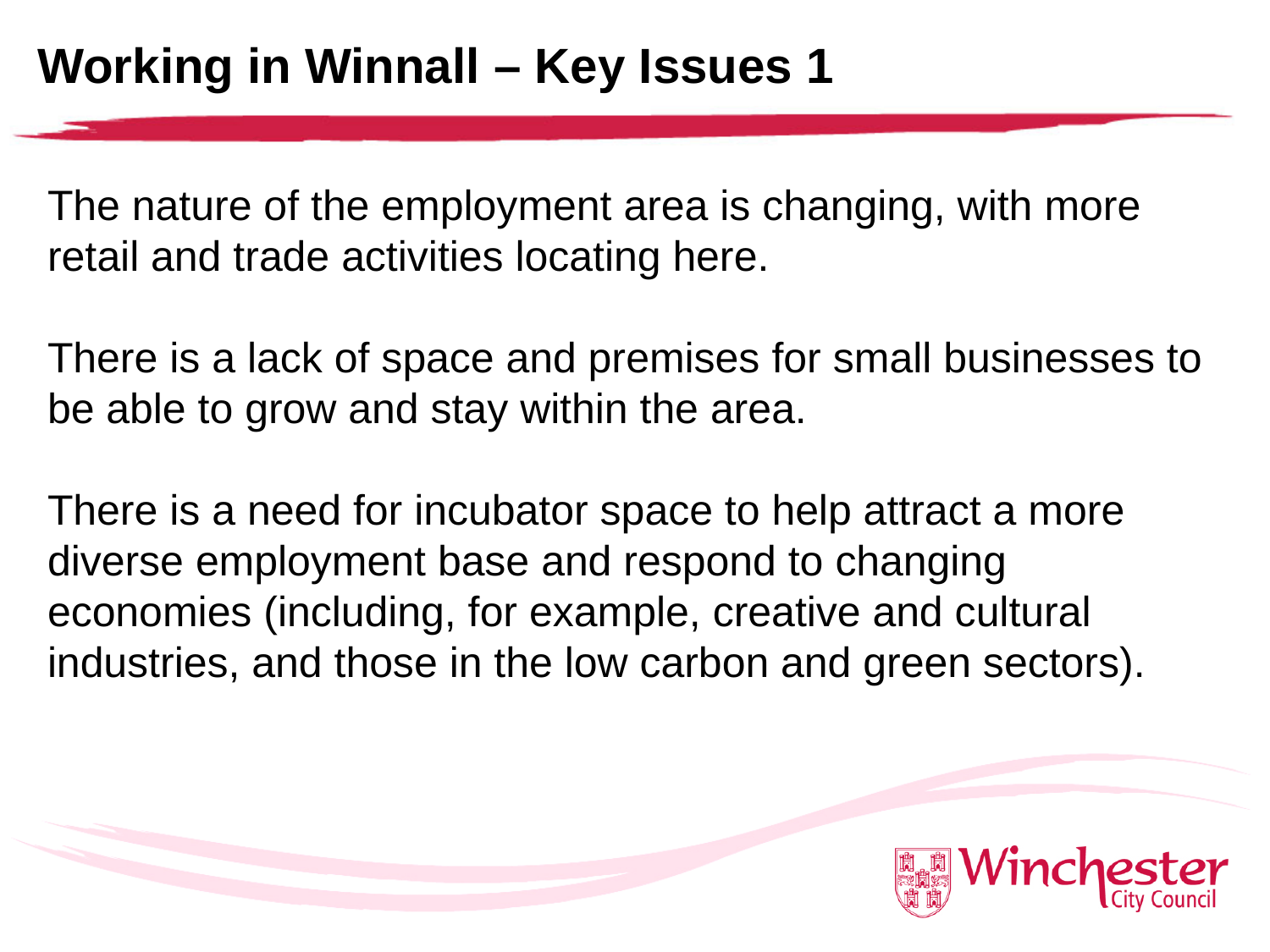

Working in Winnall – Key Issues 1
The nature of the employment area is changing, with more retail and trade activities locating here.

There is a lack of space and premises for small businesses to be able to grow and stay within the area.

There is a need for incubator space to help attract a more diverse employment base and respond to changing economies (including, for example, creative and cultural industries, and those in the low carbon and green sectors).